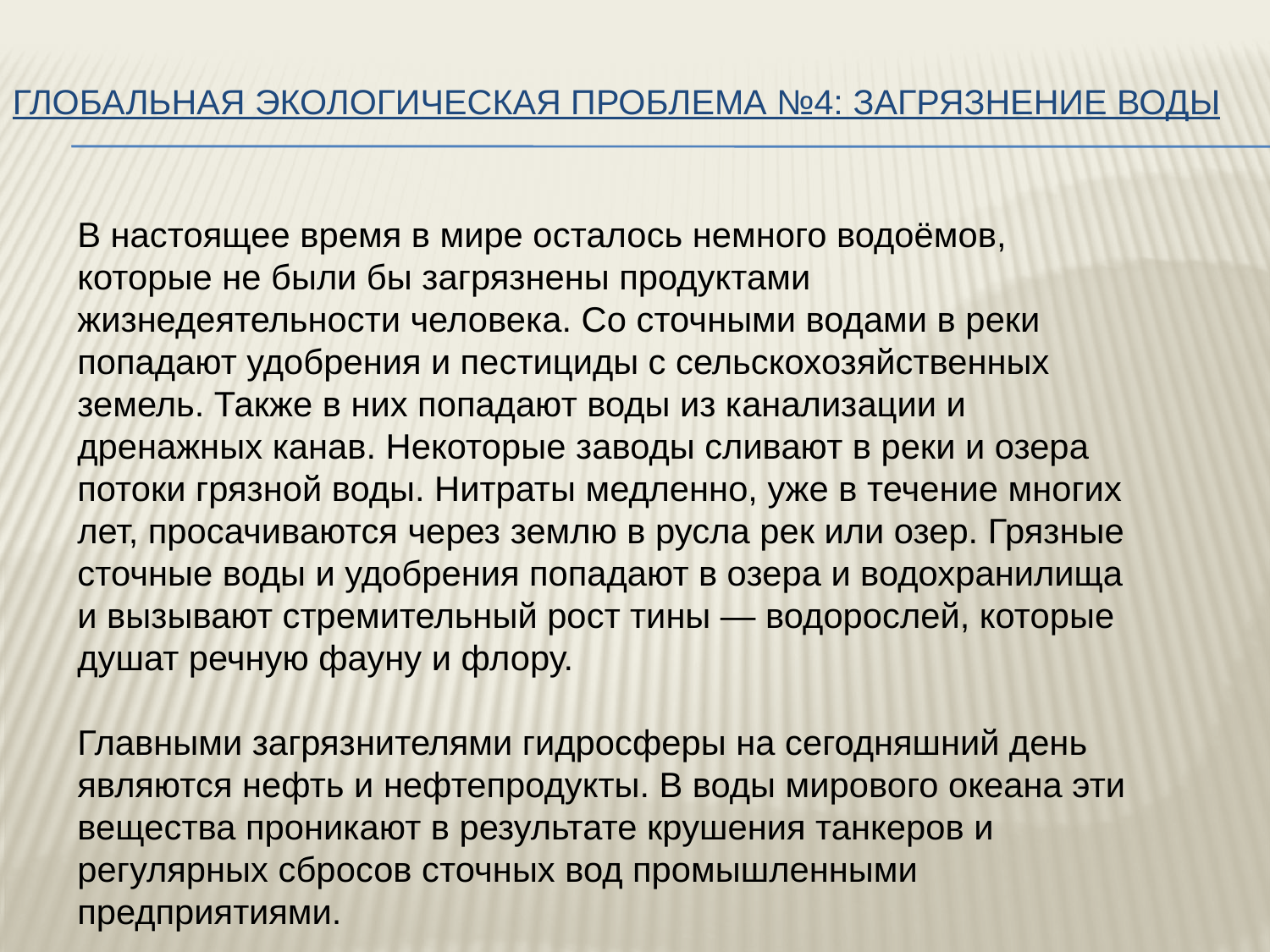

# Глобальная экологическая проблема №4: Загрязнение воды
В настоящее время в мире осталось немного водоёмов, которые не были бы загрязнены продуктами жизнедеятельности человека. Со сточными водами в реки попадают удобрения и пестициды с сельскохозяйственных земель. Также в них попадают воды из канализации и дренажных канав. Некоторые заводы сливают в реки и озера потоки грязной воды. Нитраты медленно, уже в течение многих лет, просачиваются через землю в русла рек или озер. Грязные сточные воды и удобрения попадают в озера и водохранилища и вызывают стремительный рост тины — водорослей, которые душат речную фауну и флору.

Главными загрязнителями гидросферы на сегодняшний день являются нефть и нефтепродукты. В воды мирового океана эти вещества проникают в результате крушения танкеров и регулярных сбросов сточных вод промышленными предприятиями.